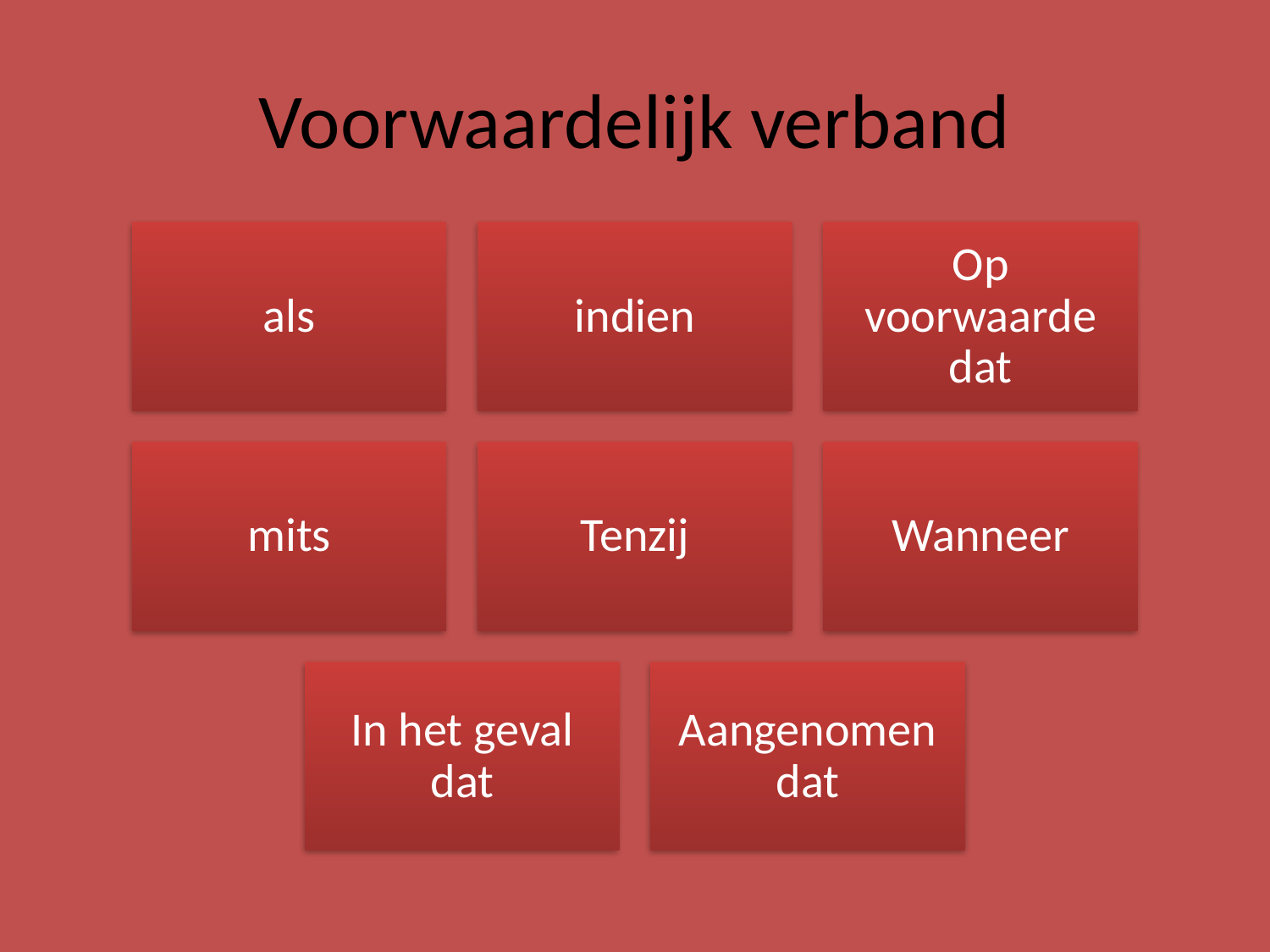

# Voorwaardelijk verband
als
indien
Op voorwaarde dat
mits
Tenzij
Wanneer
In het geval dat
Aangenomen dat